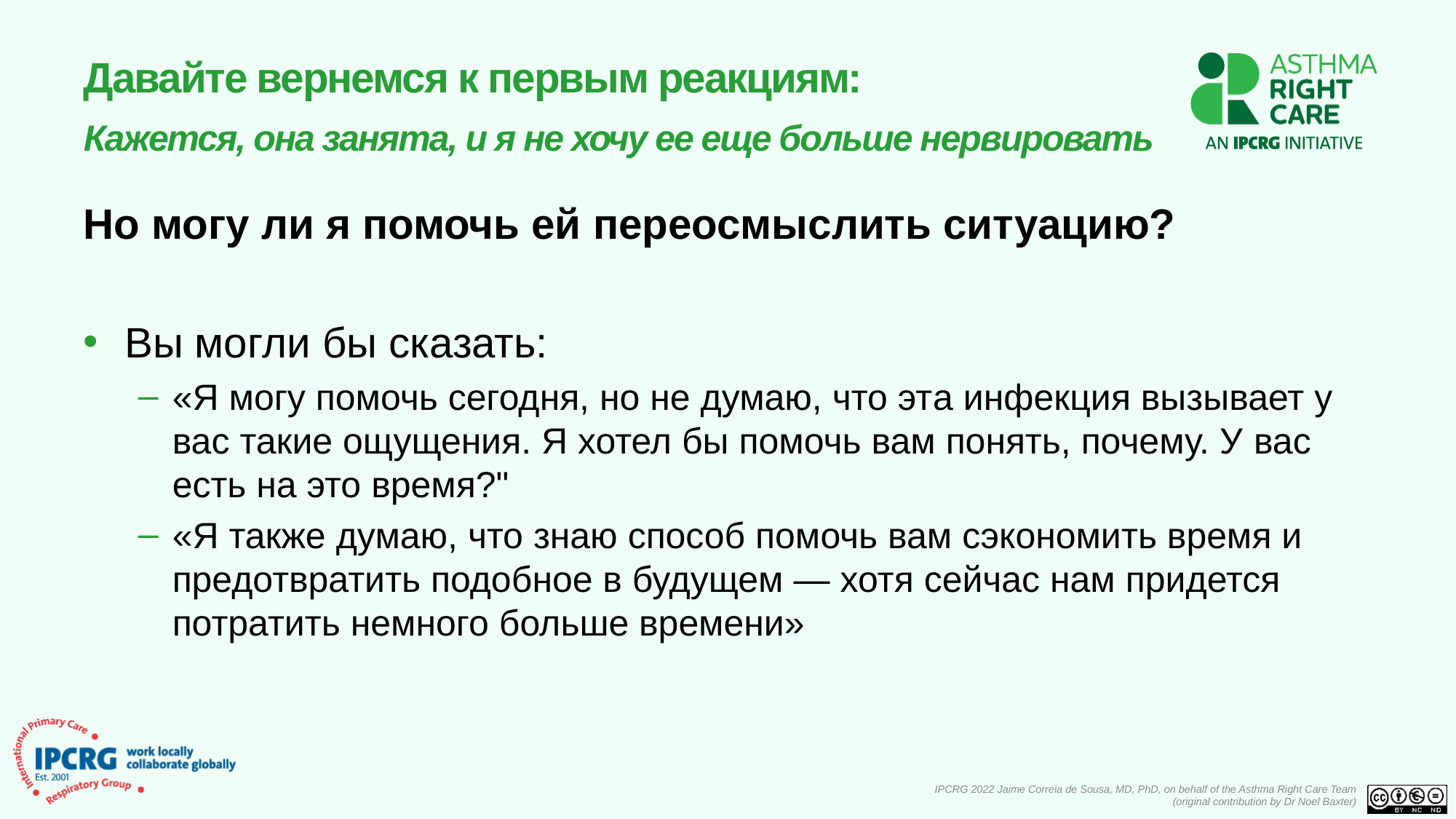

# Давайте вернемся к первым реакциям: Кажется, она занята, и я не хочу ее еще больше нервировать
Но могу ли я помочь ей переосмыслить ситуацию?

Вы могли бы сказать:
«Я могу помочь сегодня, но не думаю, что эта инфекция вызывает у вас такие ощущения. Я хотел бы помочь вам понять, почему. У вас есть на это время?"
«Я также думаю, что знаю способ помочь вам сэкономить время и предотвратить подобное в будущем — хотя сейчас нам придется потратить немного больше времени»